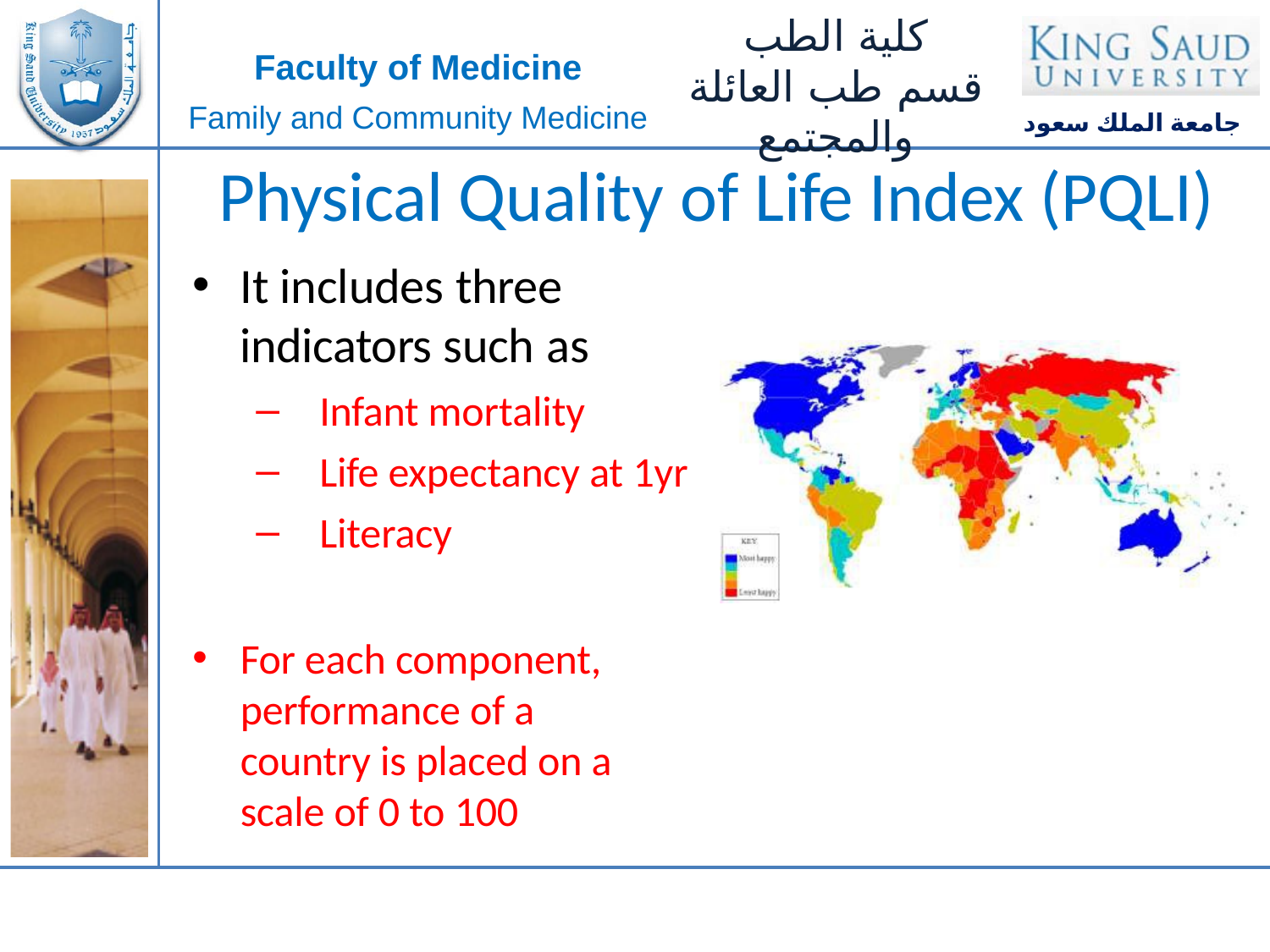

Physical Quality of Life Index (PQLI)
It includes three
indicators such as
Infant mortality
Life expectancy at 1yr
Literacy

For each component,  performance of a  country is placed on a  scale of 0 to 100